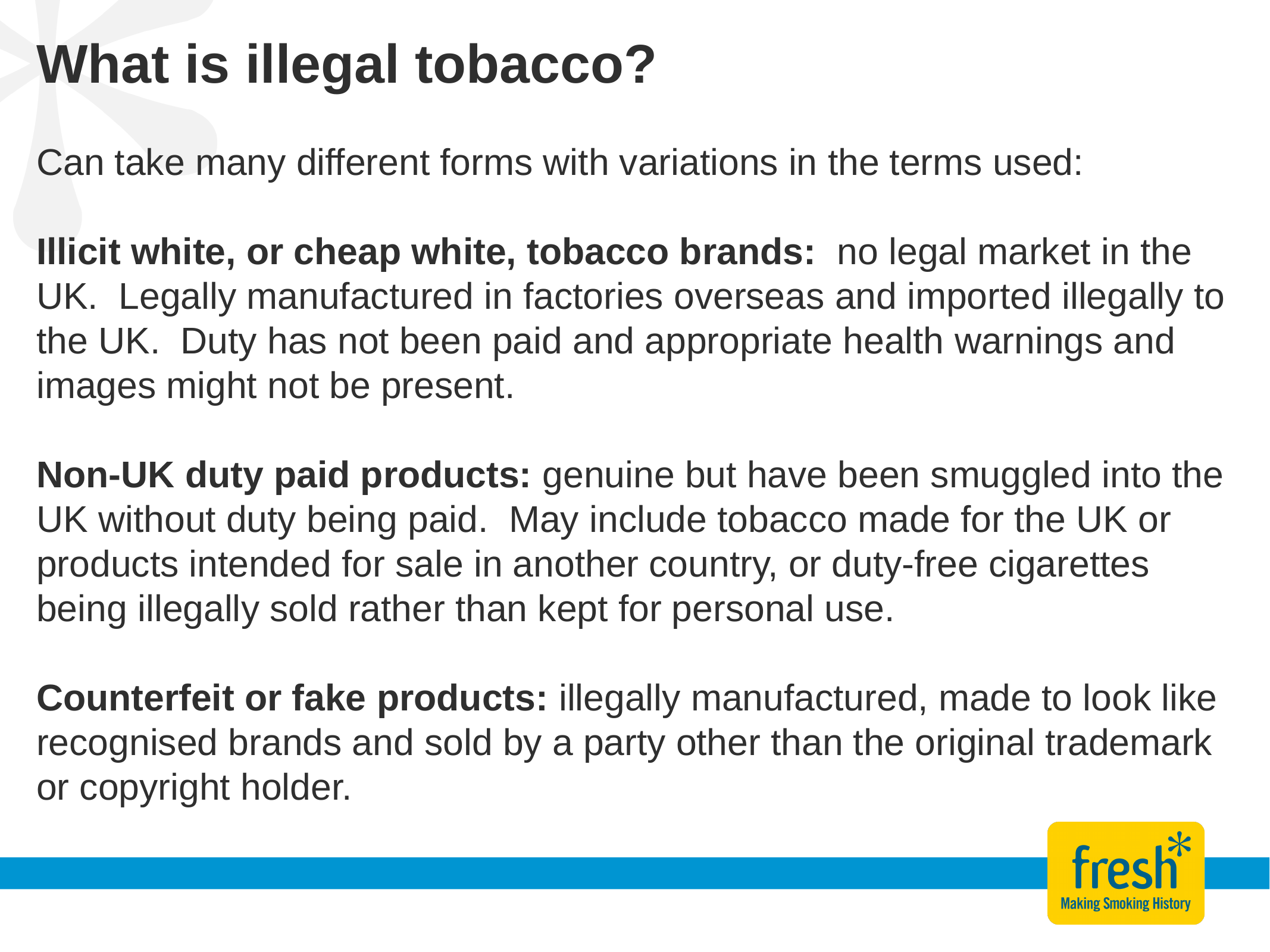

What is illegal tobacco?

Can take many different forms with variations in the terms used:

Illicit white, or cheap white, tobacco brands:  no legal market in the UK.  Legally manufactured in factories overseas and imported illegally to the UK.  Duty has not been paid and appropriate health warnings and images might not be present.

Non-UK duty paid products: genuine but have been smuggled into the UK without duty being paid.  May include tobacco made for the UK or products intended for sale in another country, or duty-free cigarettes being illegally sold rather than kept for personal use.

Counterfeit or fake products: illegally manufactured, made to look like recognised brands and sold by a party other than the original trademark or copyright holder.